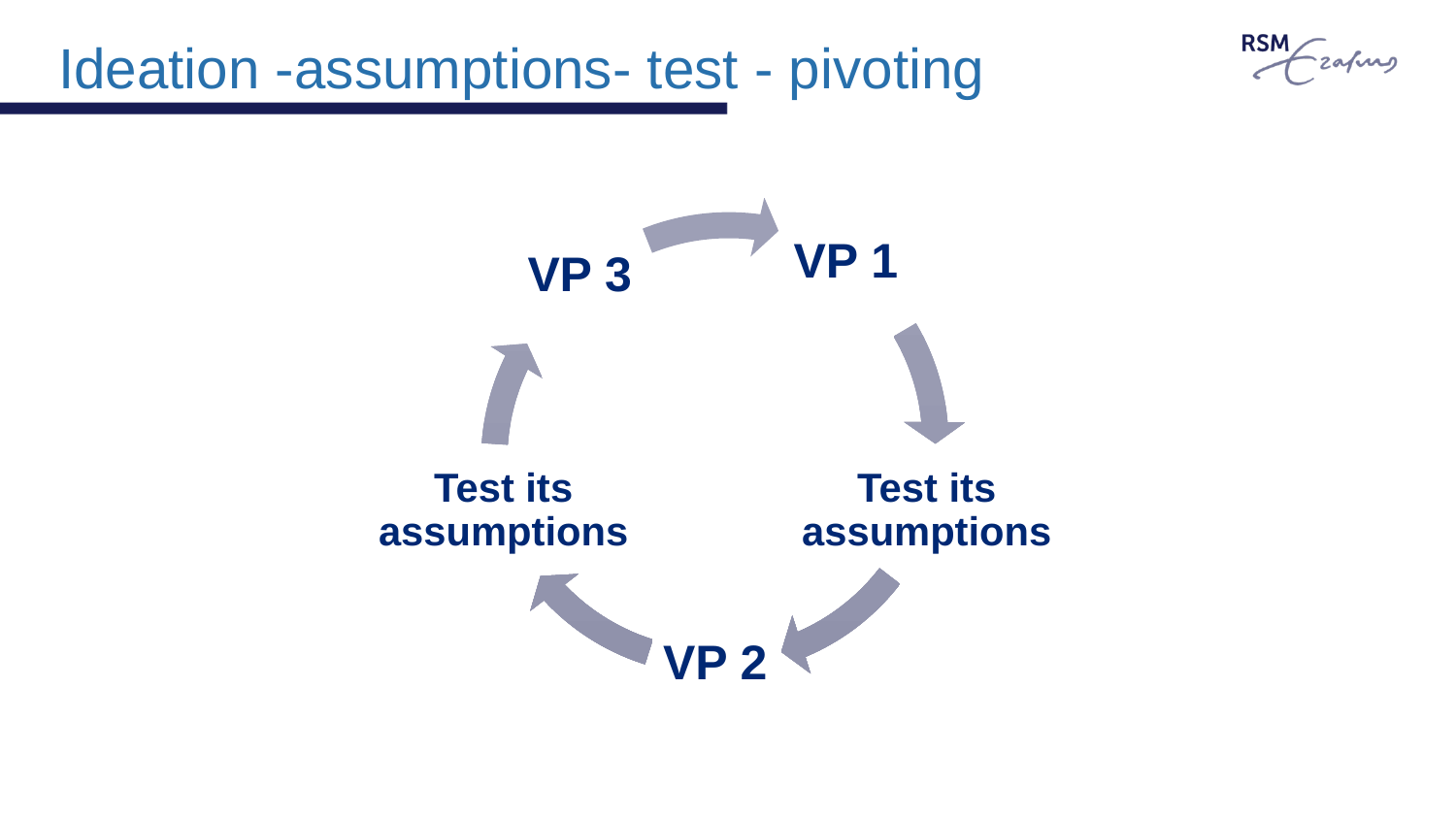

# Ideation -assumptions- test - pivoting
VP 1
Test its assumptions
VP 2
Test its assumptions
VP 3